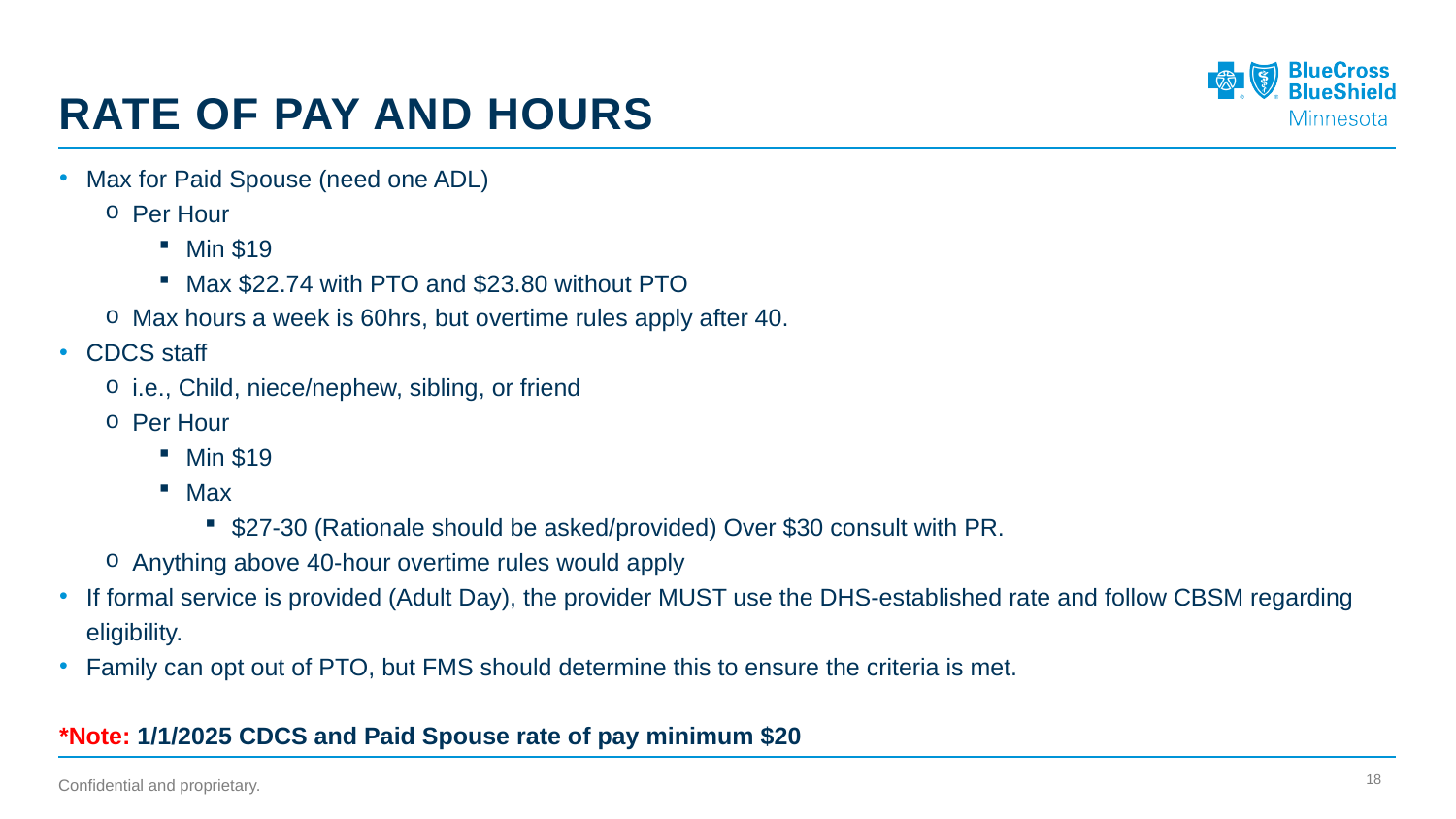

# Rate of PAY AND HOURS
Max for Paid Spouse (need one ADL)
Per Hour
Min $19
Max $22.74 with PTO and $23.80 without PTO
Max hours a week is 60hrs, but overtime rules apply after 40.
CDCS staff
i.e., Child, niece/nephew, sibling, or friend
Per Hour
Min $19
Max
$27-30 (Rationale should be asked/provided) Over $30 consult with PR.
Anything above 40-hour overtime rules would apply
If formal service is provided (Adult Day), the provider MUST use the DHS-established rate and follow CBSM regarding eligibility.
Family can opt out of PTO, but FMS should determine this to ensure the criteria is met.

*Note: 1/1/2025 CDCS and Paid Spouse rate of pay minimum $20
18